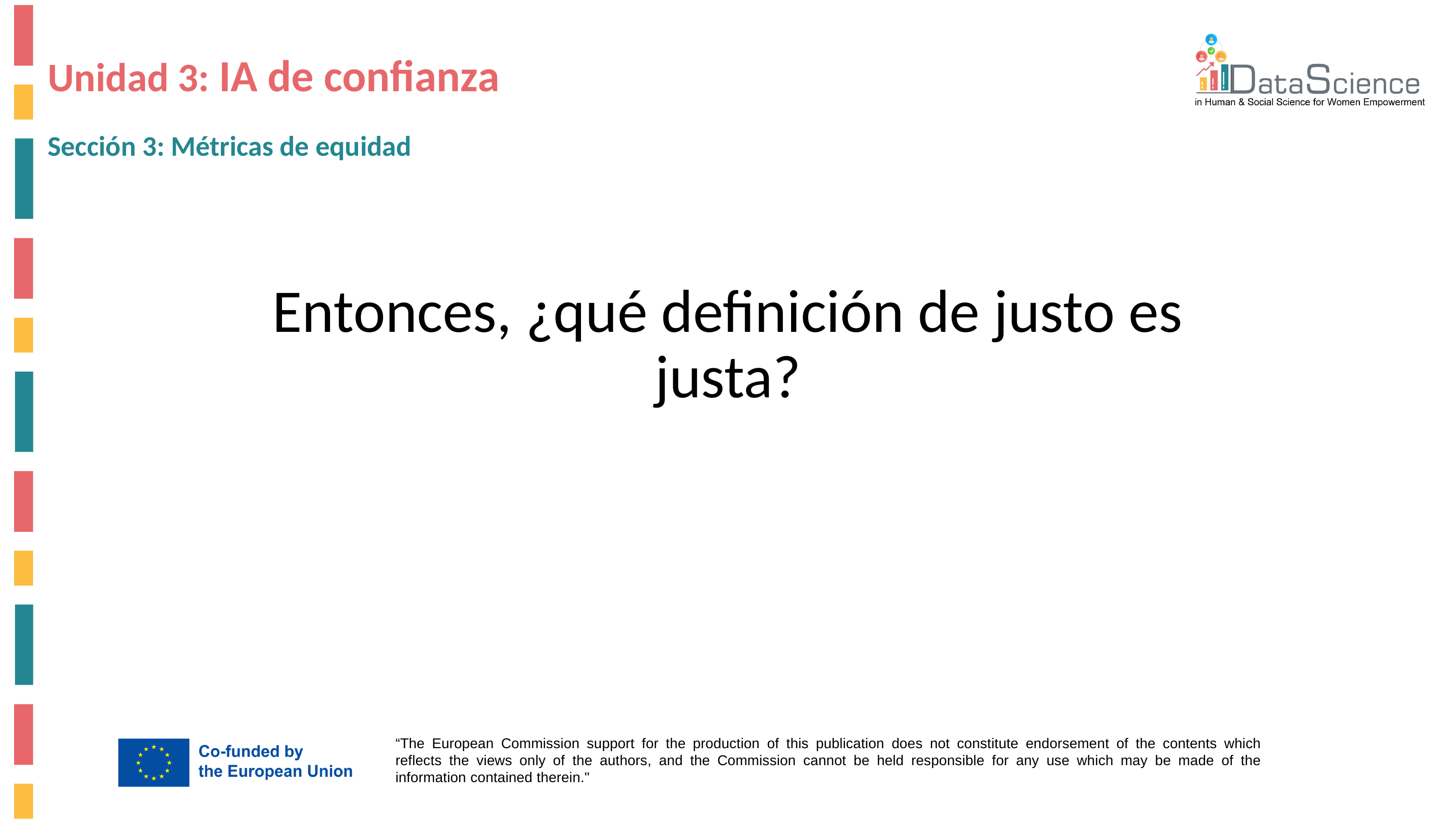

# Unidad 3: IA de confianza
Sección 3: Métricas de equidad

Entonces, ¿qué definición de justo es justa?